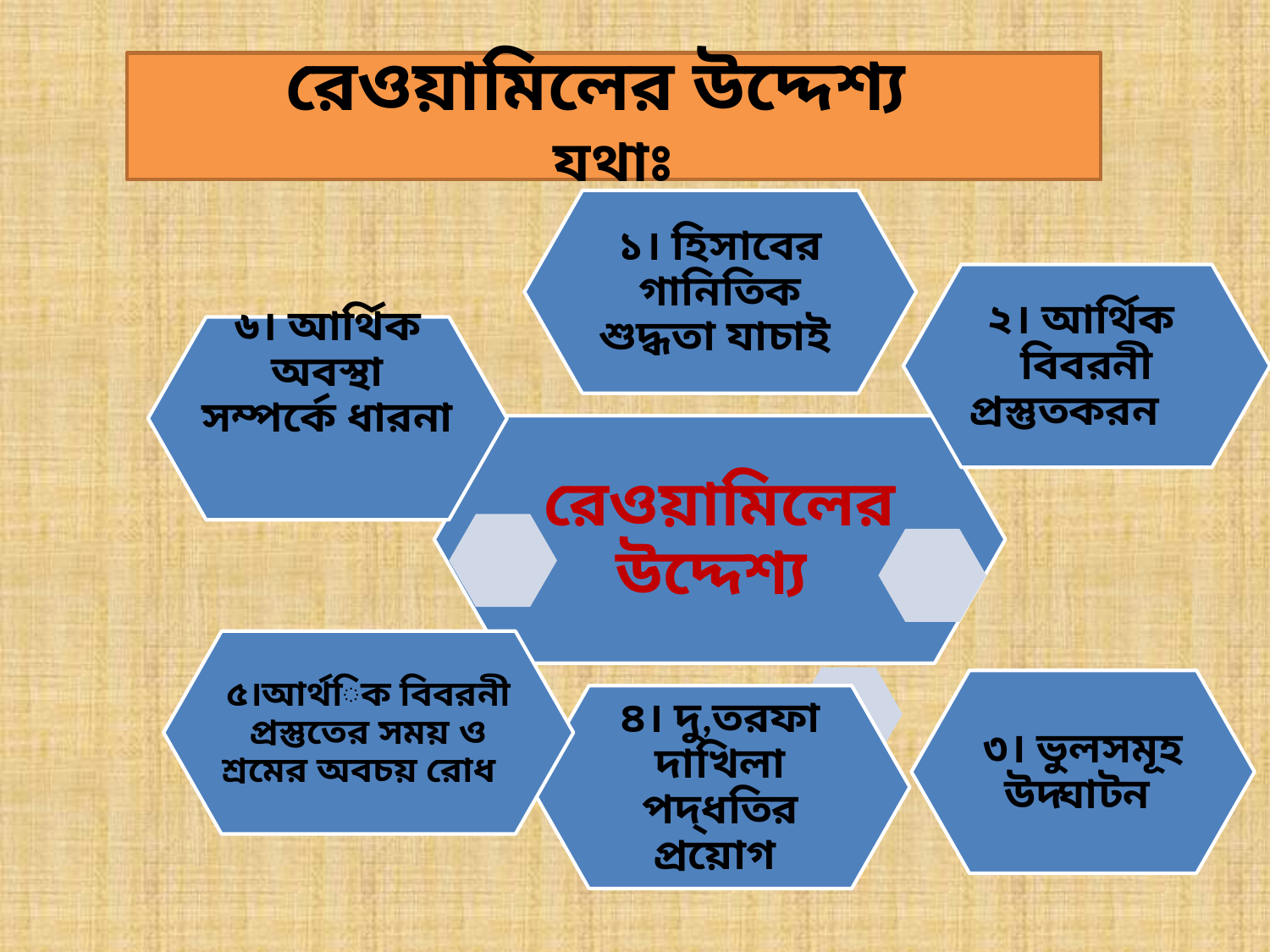

রেওয়ামিলের উদ্দেশ্য
 যথাঃ
রেওয়ামিলের উদ্দেশ্য
১। হিসাবের গানিতিক শুদ্ধতা যাচাই
২। আর্থিক  বিবরনী প্রস্তুতকরন
৩। ভুলসমূহ উদ্ঘাটন
৪। দু,তরফা দাখিলা পদ্ধতির প্রয়োগ
৫।আর্থিক বিবরনী প্রস্তুতের সময় ও শ্রমের অবচয় রোধ
৬। আর্থিক অবস্থা সম্পর্কে ধারনা